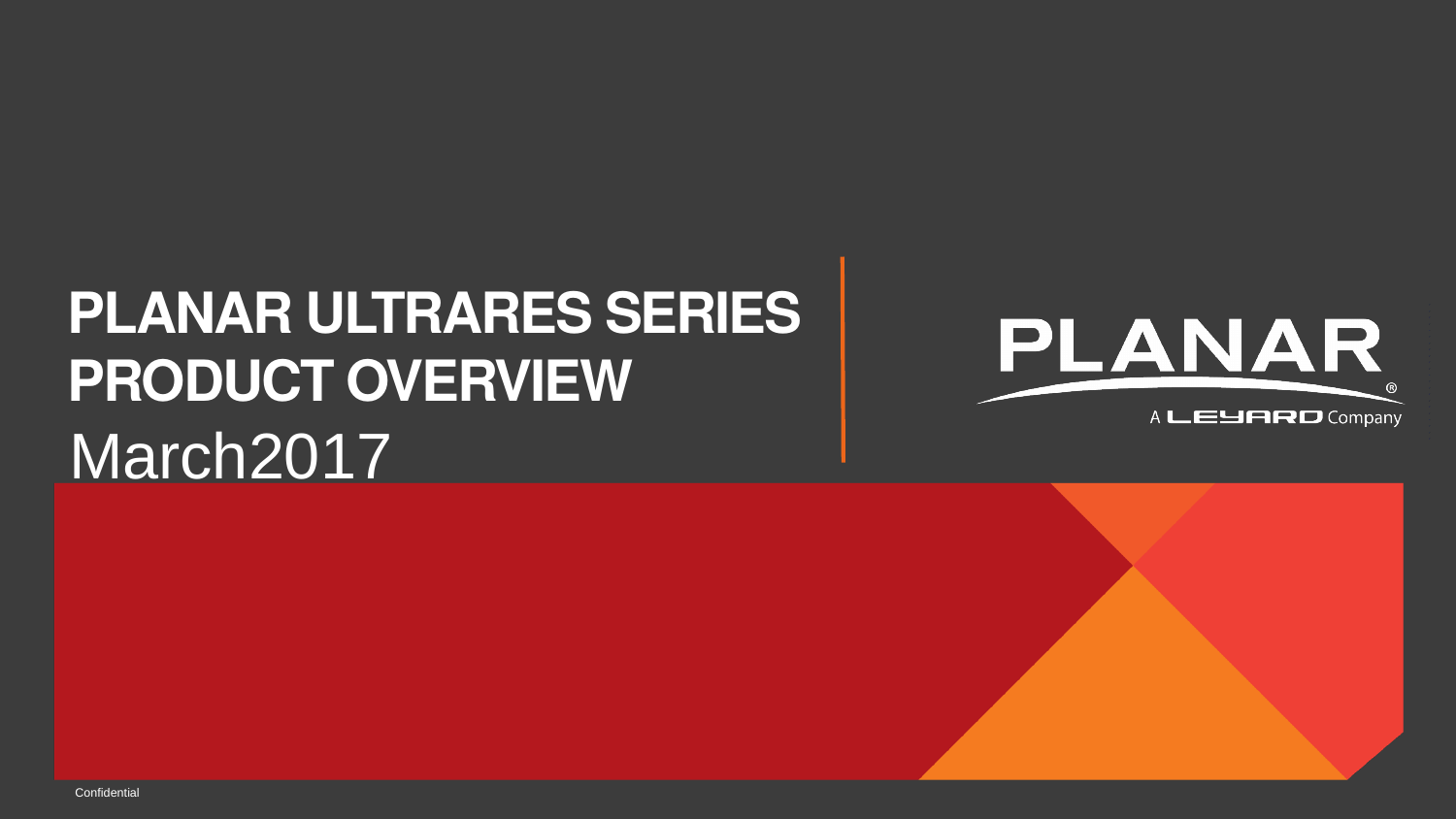

# PLANAR ULTRARES SERIES PRODUCT OVERVIEW
March2017